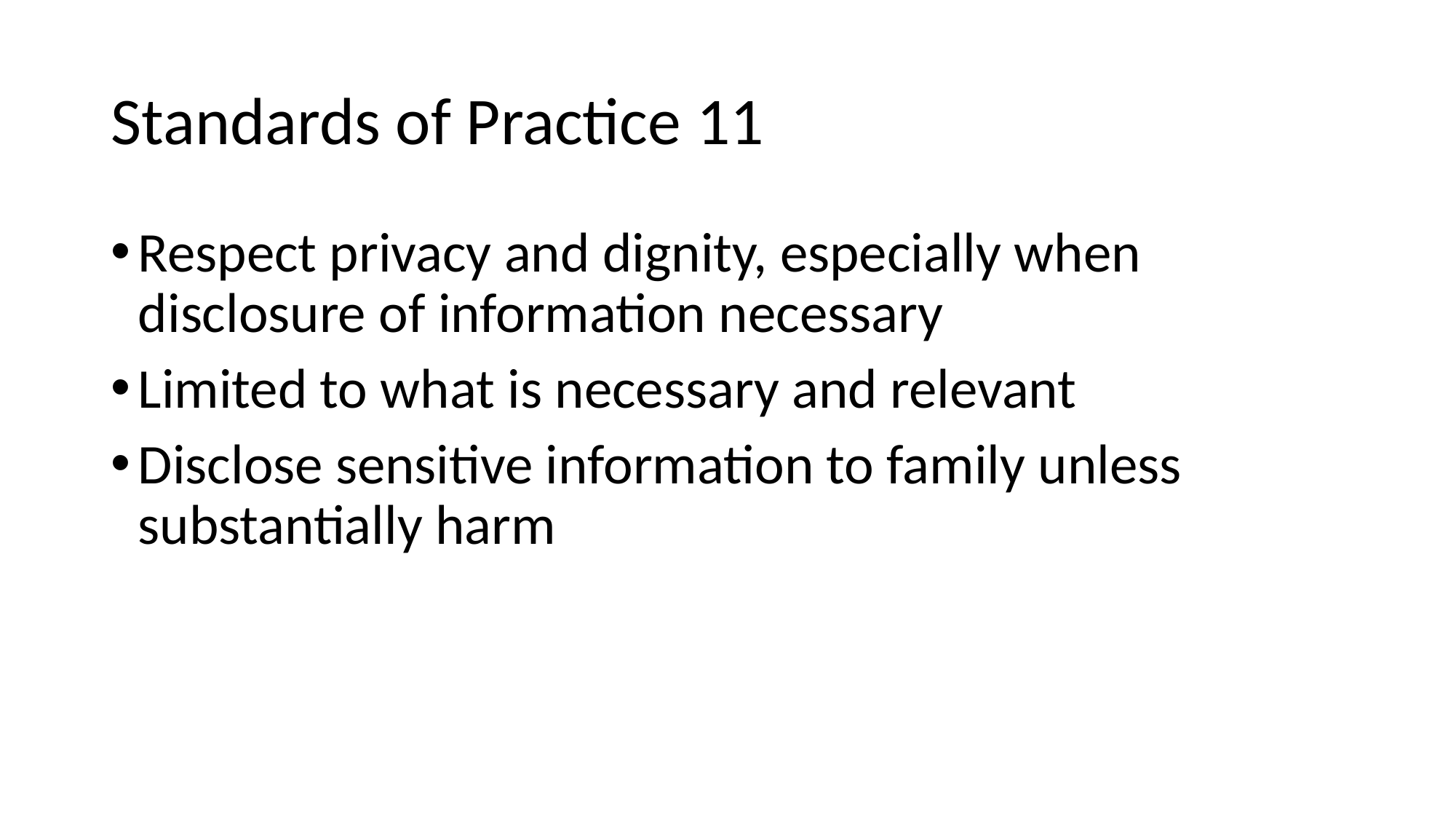

# Standards of Practice 11
Respect privacy and dignity, especially when disclosure of information necessary
Limited to what is necessary and relevant
Disclose sensitive information to family unless substantially harm